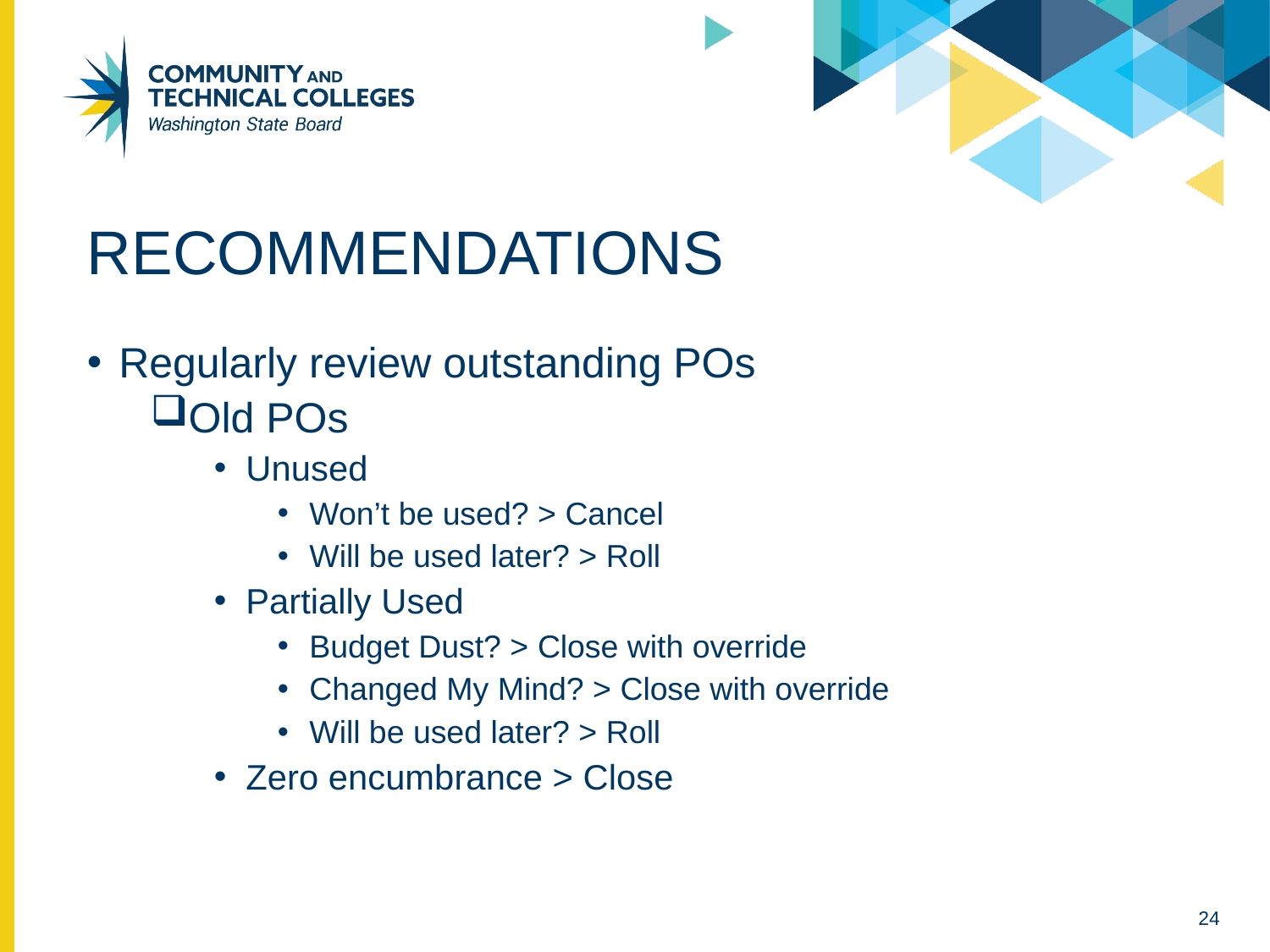

# recommendations
Regularly review outstanding POs
Old POs
Unused
Won’t be used? > Cancel
Will be used later? > Roll
Partially Used
Budget Dust? > Close with override
Changed My Mind? > Close with override
Will be used later? > Roll
Zero encumbrance > Close

24